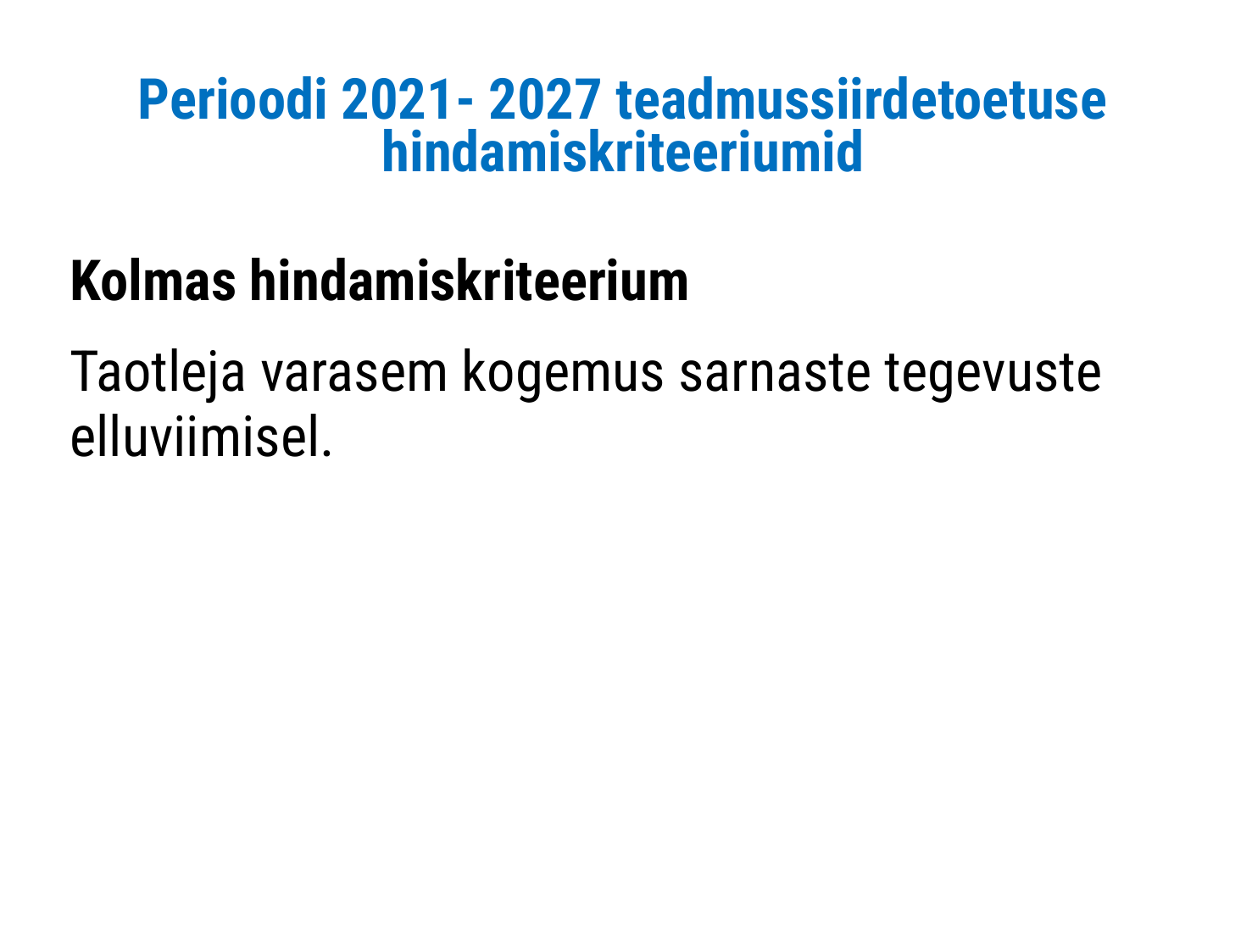

# Perioodi 2021- 2027 teadmussiirdetoetuse hindamiskriteeriumid
Kolmas hindamiskriteerium
Taotleja varasem kogemus sarnaste tegevuste elluviimisel.